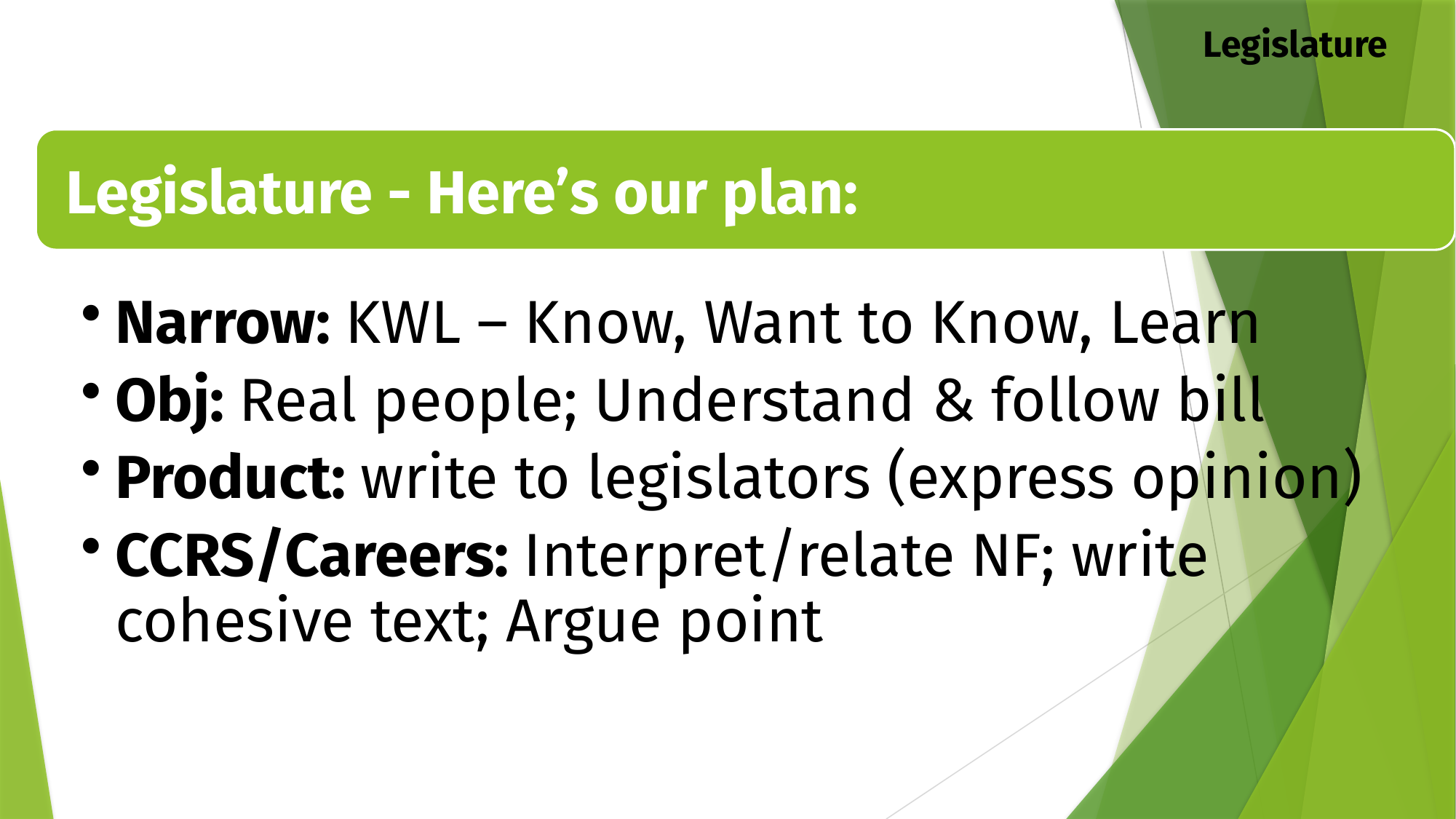

Legislature
Legislature - Here’s our plan:
Narrow: KWL – Know, Want to Know, Learn
Obj: Real people; Understand & follow bill
Product: write to legislators (express opinion)
CCRS/Careers: Interpret/relate NF; write cohesive text; Argue point